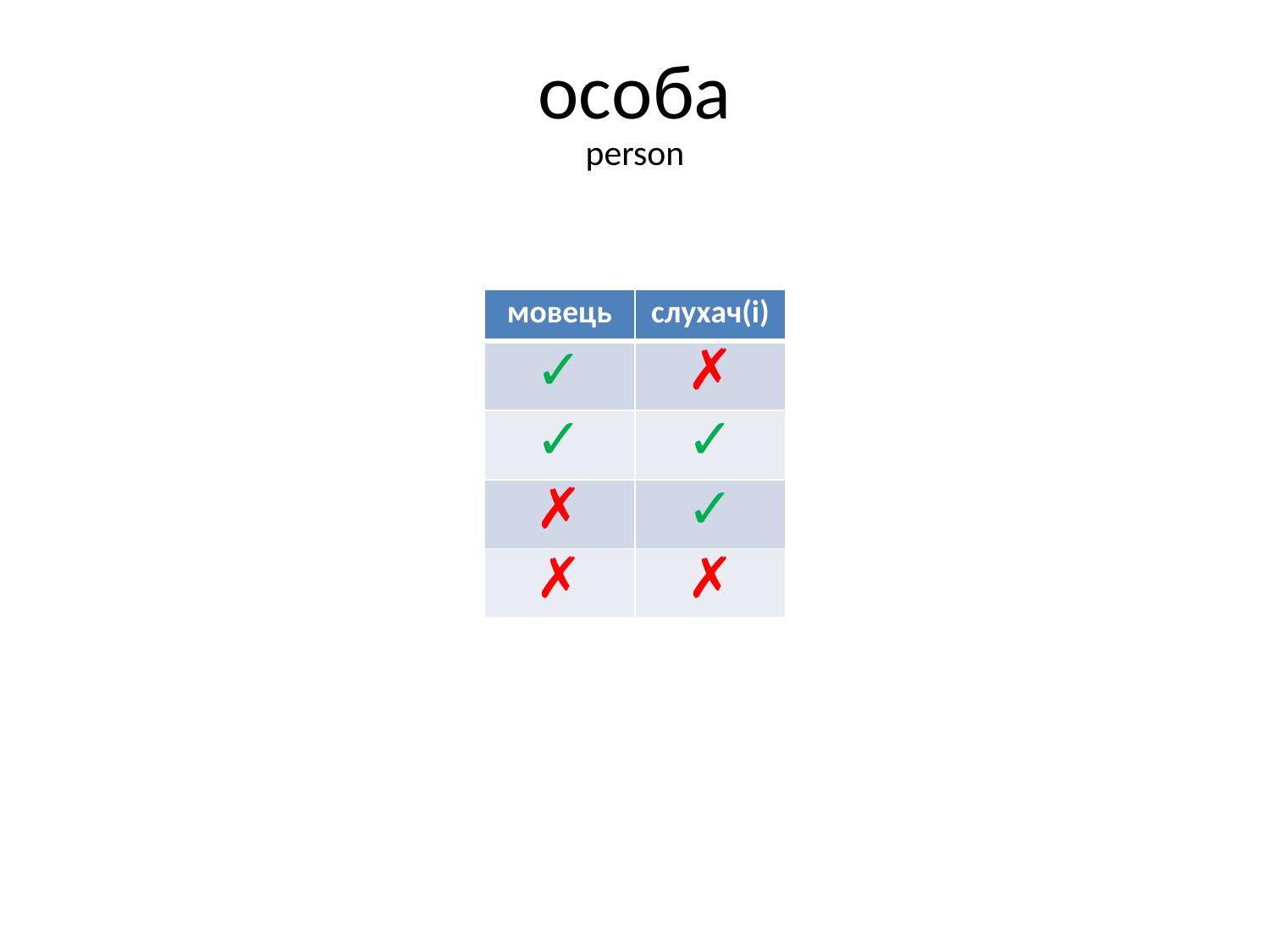

# особа person
| мовець | слухач(і) |
| --- | --- |
| ✓ | ✗ |
| ✓ | ✓ |
| ✗ | ✓ |
| ✗ | ✗ |